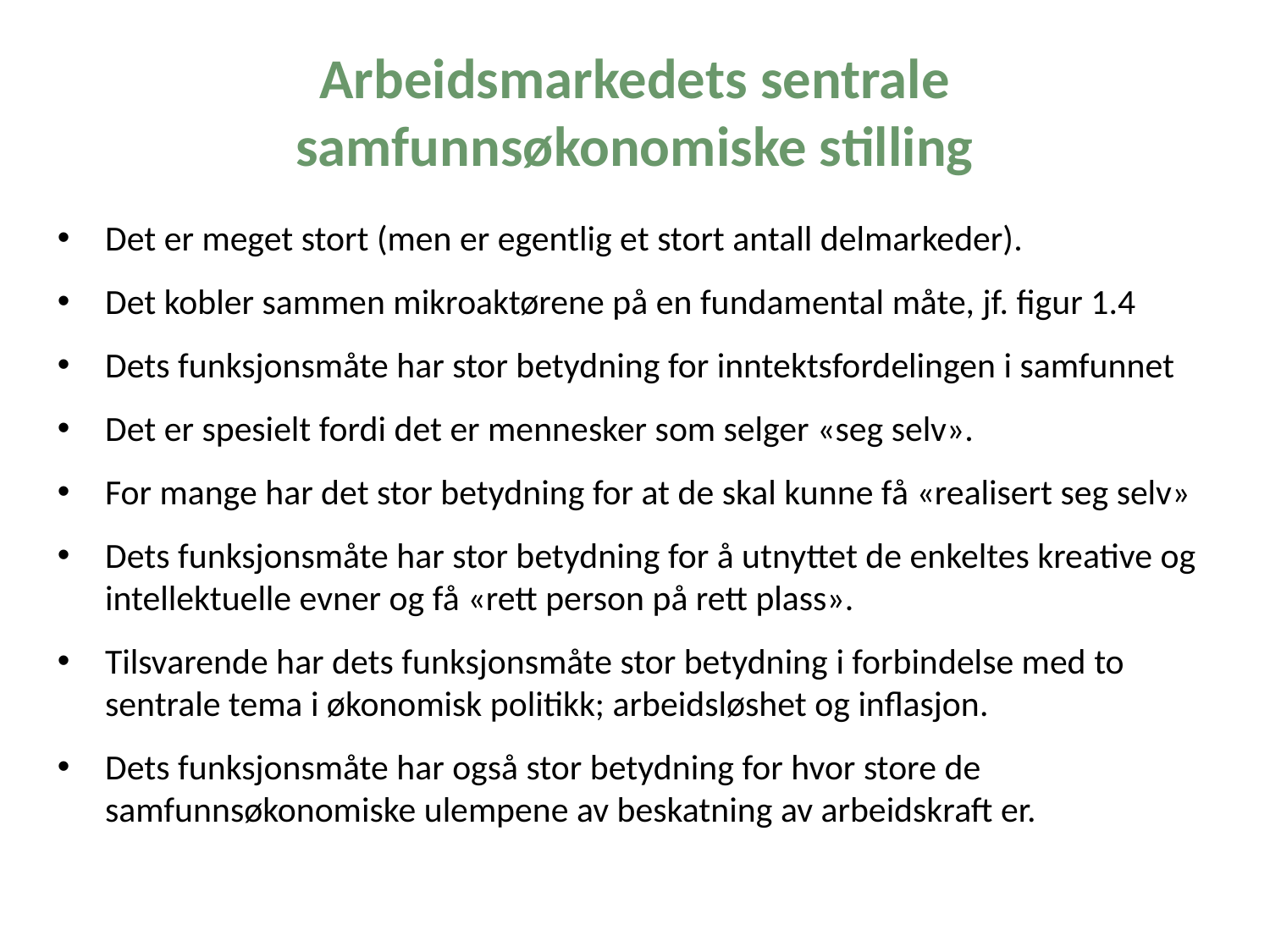

Arbeidsmarkedets sentrale
samfunnsøkonomiske stilling

Det er meget stort (men er egentlig et stort antall delmarkeder).
Det kobler sammen mikroaktørene på en fundamental måte, jf. figur 1.4
Dets funksjonsmåte har stor betydning for inntektsfordelingen i samfunnet
Det er spesielt fordi det er mennesker som selger «seg selv».
For mange har det stor betydning for at de skal kunne få «realisert seg selv»
Dets funksjonsmåte har stor betydning for å utnyttet de enkeltes kreative og intellektuelle evner og få «rett person på rett plass».
Tilsvarende har dets funksjonsmåte stor betydning i forbindelse med to sentrale tema i økonomisk politikk; arbeidsløshet og inflasjon.
Dets funksjonsmåte har også stor betydning for hvor store de samfunnsøkonomiske ulempene av beskatning av arbeidskraft er.